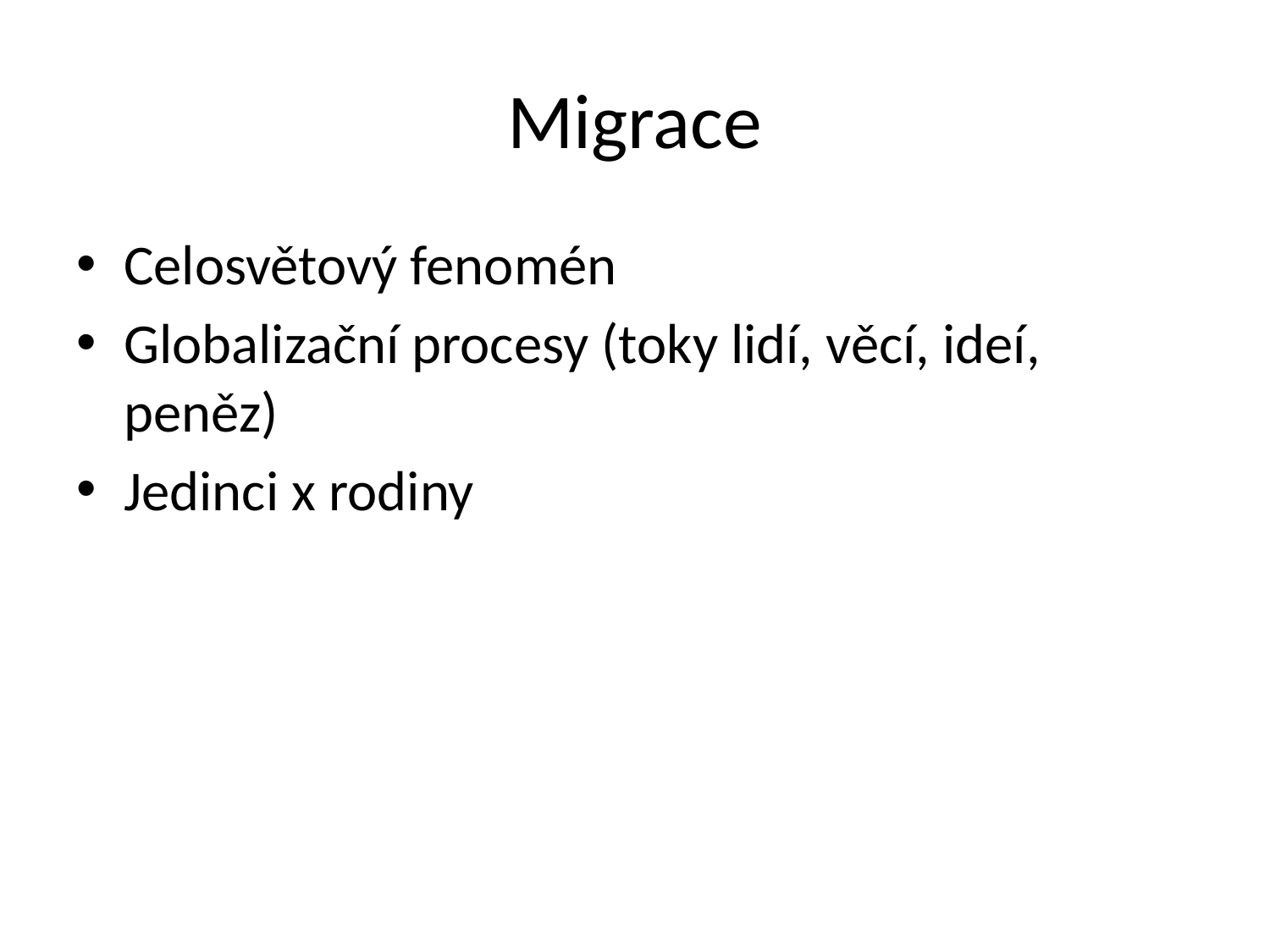

# Migrace
Celosvětový fenomén
Globalizační procesy (toky lidí, věcí, ideí, peněz)
Jedinci x rodiny